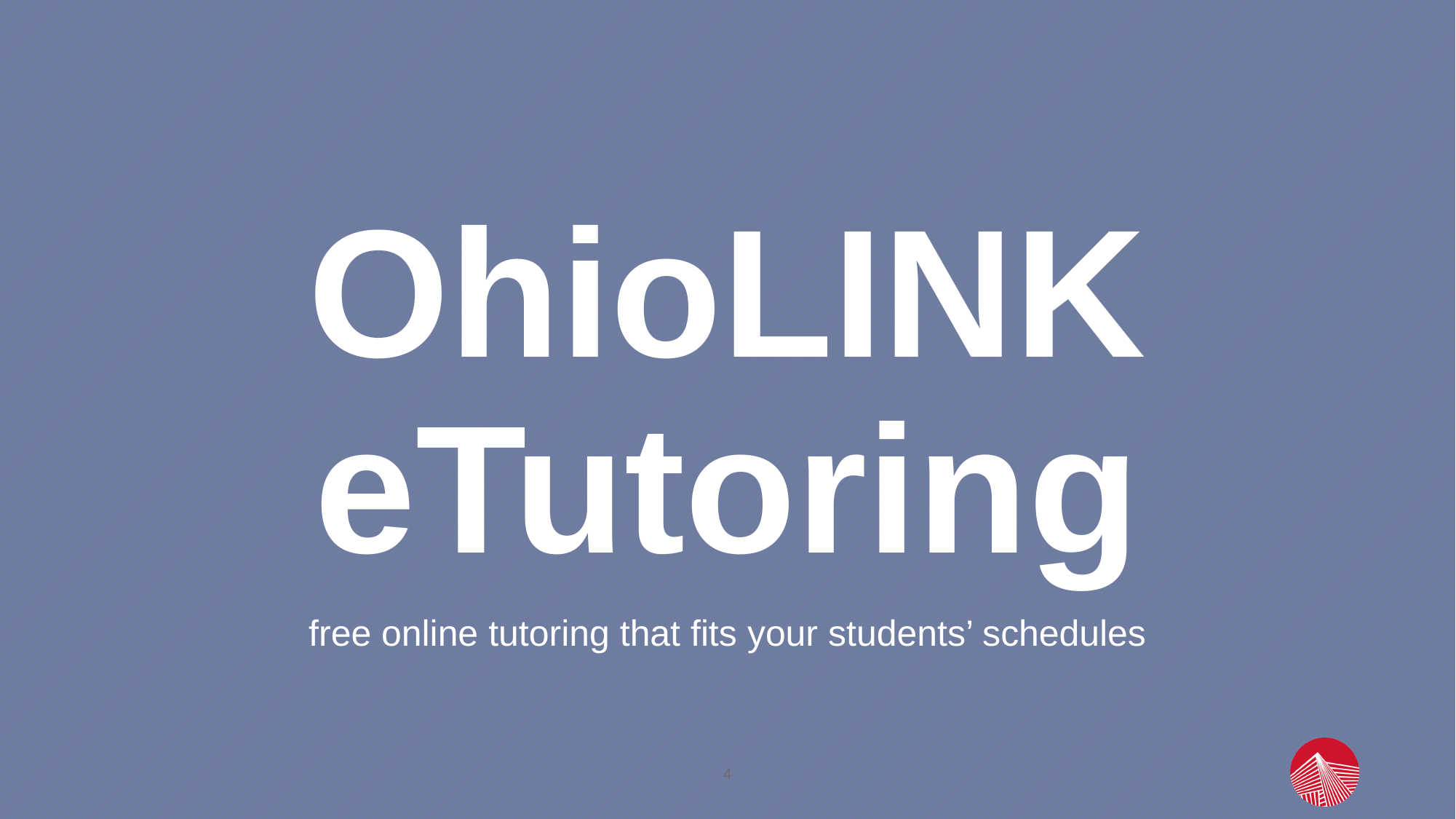

# OhioLINK eTutoring
free online tutoring that fits your students’ schedules
4